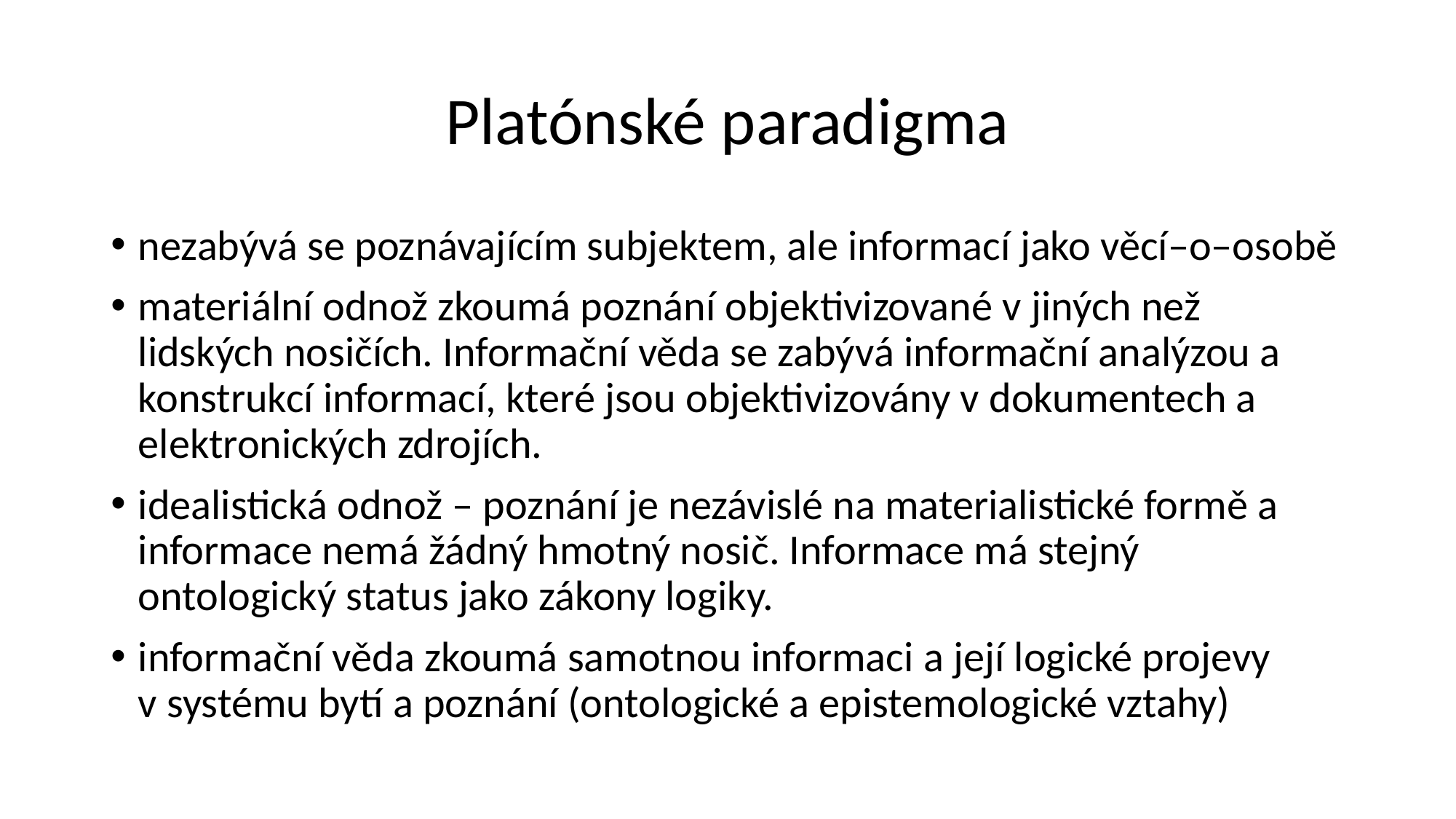

# Platónské paradigma
nezabývá se poznávajícím subjektem, ale informací jako věcí–o–osobě
materiální odnož zkoumá poznání objektivizované v jiných než lidských nosičích. Informační věda se zabývá informační analýzou a konstrukcí informací, které jsou objektivizovány v dokumentech a elektronických zdrojích.
idealistická odnož – poznání je nezávislé na materialistické formě a informace nemá žádný hmotný nosič. Informace má stejný ontologický status jako zákony logiky.
informační věda zkoumá samotnou informaci a její logické projevy v systému bytí a poznání (ontologické a epistemologické vztahy)